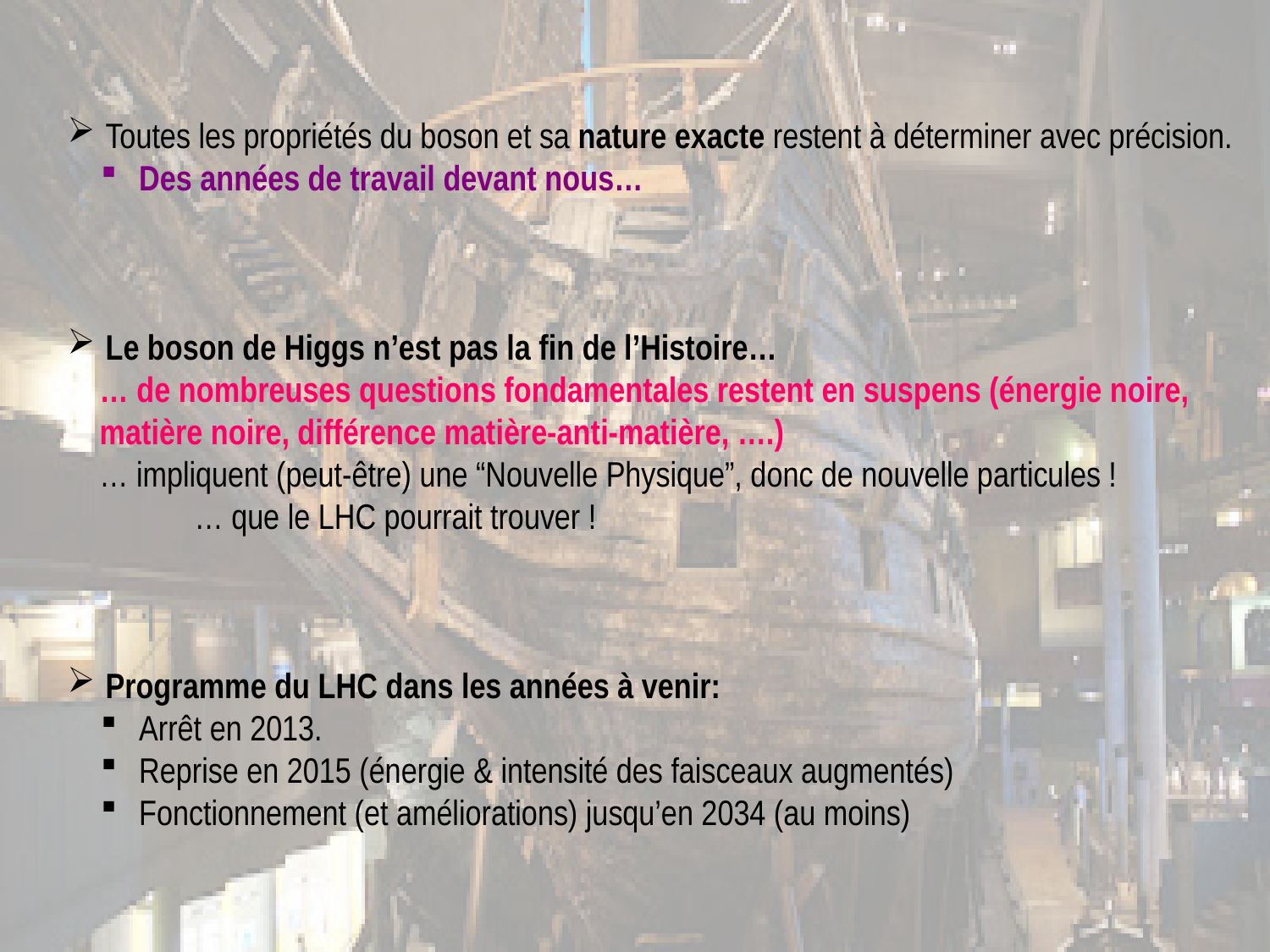

Toutes les propriétés du boson et sa nature exacte restent à déterminer avec précision.
 Des années de travail devant nous…

 Le boson de Higgs n’est pas la fin de l’Histoire…
    … de nombreuses questions fondamentales restent en suspens (énergie noire,
    matière noire, différence matière-anti-matière, ….)
    … impliquent (peut-être) une “Nouvelle Physique”, donc de nouvelle particules !
	… que le LHC pourrait trouver !

 Programme du LHC dans les années à venir:
 Arrêt en 2013.
 Reprise en 2015 (énergie & intensité des faisceaux augmentés)
 Fonctionnement (et améliorations) jusqu’en 2034 (au moins)